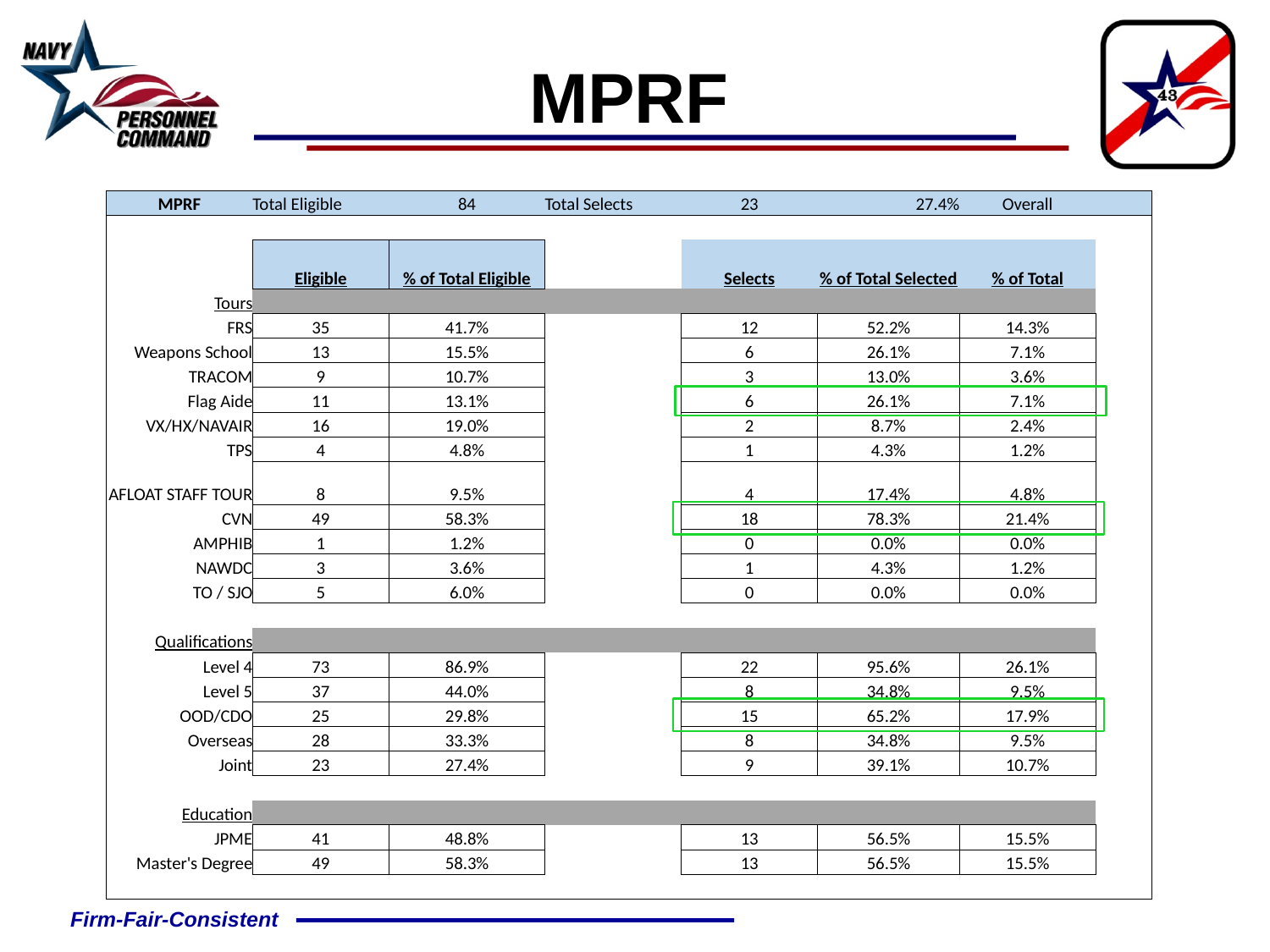

MPRF
| MPRF | Total Eligible | 84 | Total Selects | 23 | 27.4% | Overall |  |
| --- | --- | --- | --- | --- | --- | --- | --- |
|  |  |  |  |  |  |  |  |
|  | Eligible | % of Total Eligible |  | Selects | % of Total Selected | % of Total |  |
| Tours |  |  |  |  |  |  |  |
| FRS | 35 | 41.7% |  | 12 | 52.2% | 14.3% |  |
| Weapons School | 13 | 15.5% |  | 6 | 26.1% | 7.1% |  |
| TRACOM | 9 | 10.7% |  | 3 | 13.0% | 3.6% |  |
| Flag Aide | 11 | 13.1% |  | 6 | 26.1% | 7.1% |  |
| VX/HX/NAVAIR | 16 | 19.0% |  | 2 | 8.7% | 2.4% |  |
| TPS | 4 | 4.8% |  | 1 | 4.3% | 1.2% |  |
| AFLOAT STAFF TOUR | 8 | 9.5% |  | 4 | 17.4% | 4.8% |  |
| CVN | 49 | 58.3% |  | 18 | 78.3% | 21.4% |  |
| AMPHIB | 1 | 1.2% |  | 0 | 0.0% | 0.0% |  |
| NAWDC | 3 | 3.6% |  | 1 | 4.3% | 1.2% |  |
| TO / SJO | 5 | 6.0% |  | 0 | 0.0% | 0.0% |  |
|  |  |  |  |  |  |  |  |
| Qualifications |  |  |  |  |  |  |  |
| Level 4 | 73 | 86.9% |  | 22 | 95.6% | 26.1% |  |
| Level 5 | 37 | 44.0% |  | 8 | 34.8% | 9.5% |  |
| OOD/CDO | 25 | 29.8% |  | 15 | 65.2% | 17.9% |  |
| Overseas | 28 | 33.3% |  | 8 | 34.8% | 9.5% |  |
| Joint | 23 | 27.4% |  | 9 | 39.1% | 10.7% |  |
|  |  |  |  |  |  |  |  |
| Education |  |  |  |  |  |  |  |
| JPME | 41 | 48.8% |  | 13 | 56.5% | 15.5% |  |
| Master's Degree | 49 | 58.3% |  | 13 | 56.5% | 15.5% |  |
|  |  |  |  |  |  |  |  |